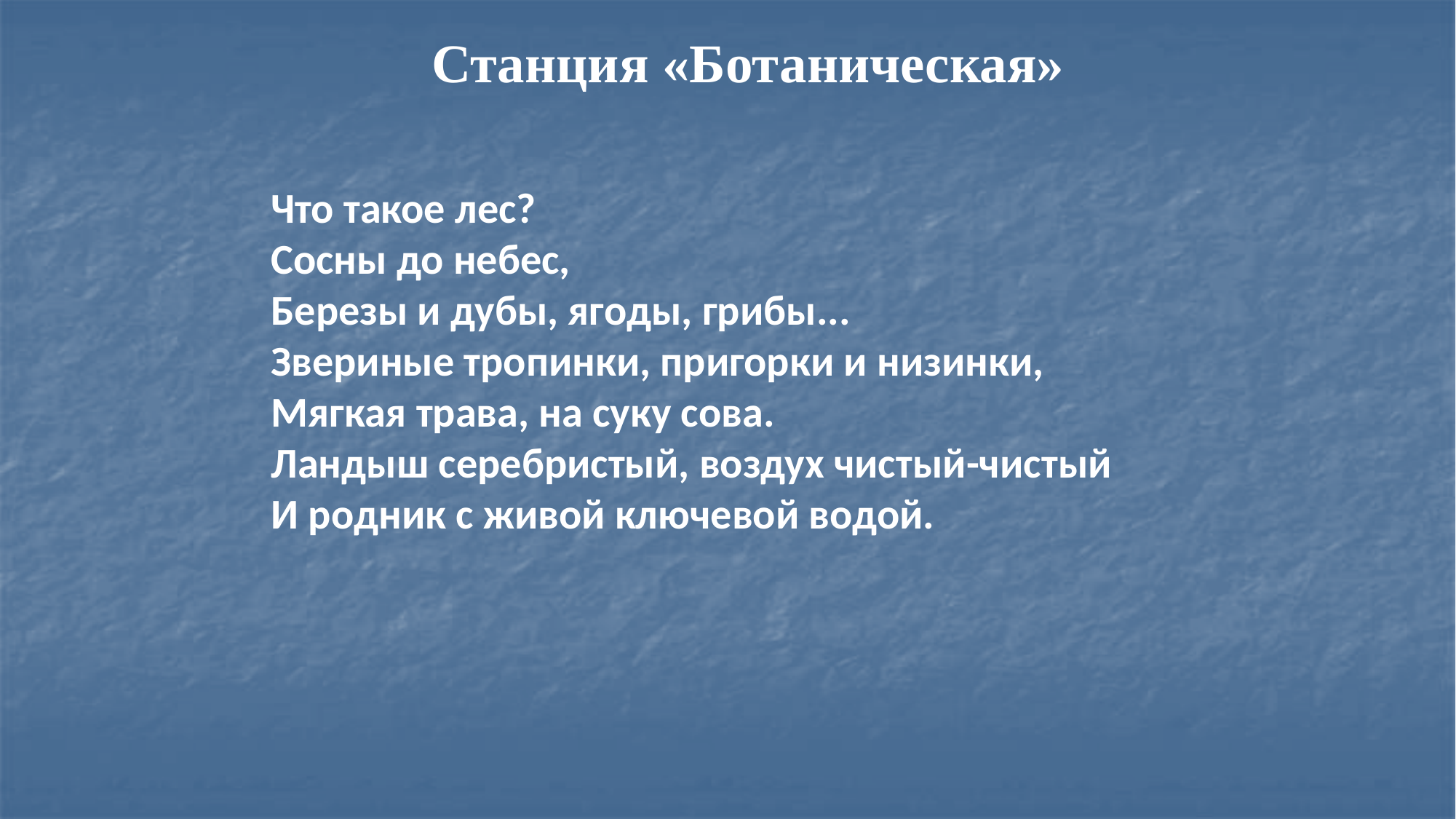

Станция «Ботаническая»
Что такое лес?
Сосны до небес,
Березы и дубы, ягоды, грибы...
Звериные тропинки, пригорки и низинки,
Мягкая трава, на суку сова.
Ландыш серебристый, воздух чистый-чистый
И родник с живой ключевой водой.